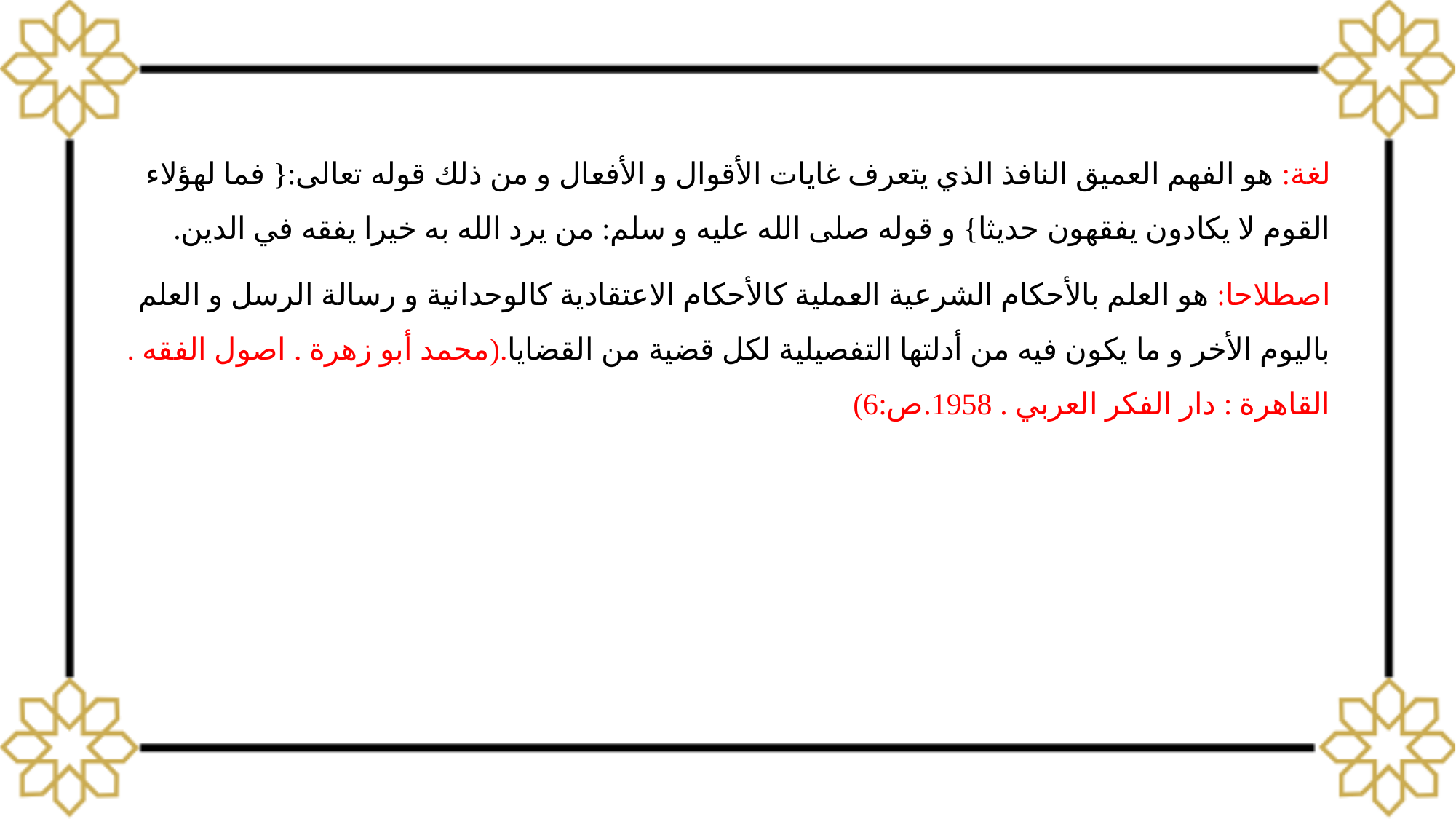

لغة: هو الفهم العميق النافذ الذي يتعرف غايات الأقوال و الأفعال و من ذلك قوله تعالى:{ فما لهؤلاء القوم لا يكادون يفقهون حديثا} و قوله صلى الله عليه و سلم: من يرد الله به خيرا يفقه في الدين.
اصطلاحا: هو العلم بالأحكام الشرعية العملية كالأحكام الاعتقادية كالوحدانية و رسالة الرسل و العلم باليوم الأخر و ما يكون فيه من أدلتها التفصيلية لكل قضية من القضايا.(محمد أبو زهرة . اصول الفقه . القاهرة : دار الفكر العربي . 1958.ص:6)